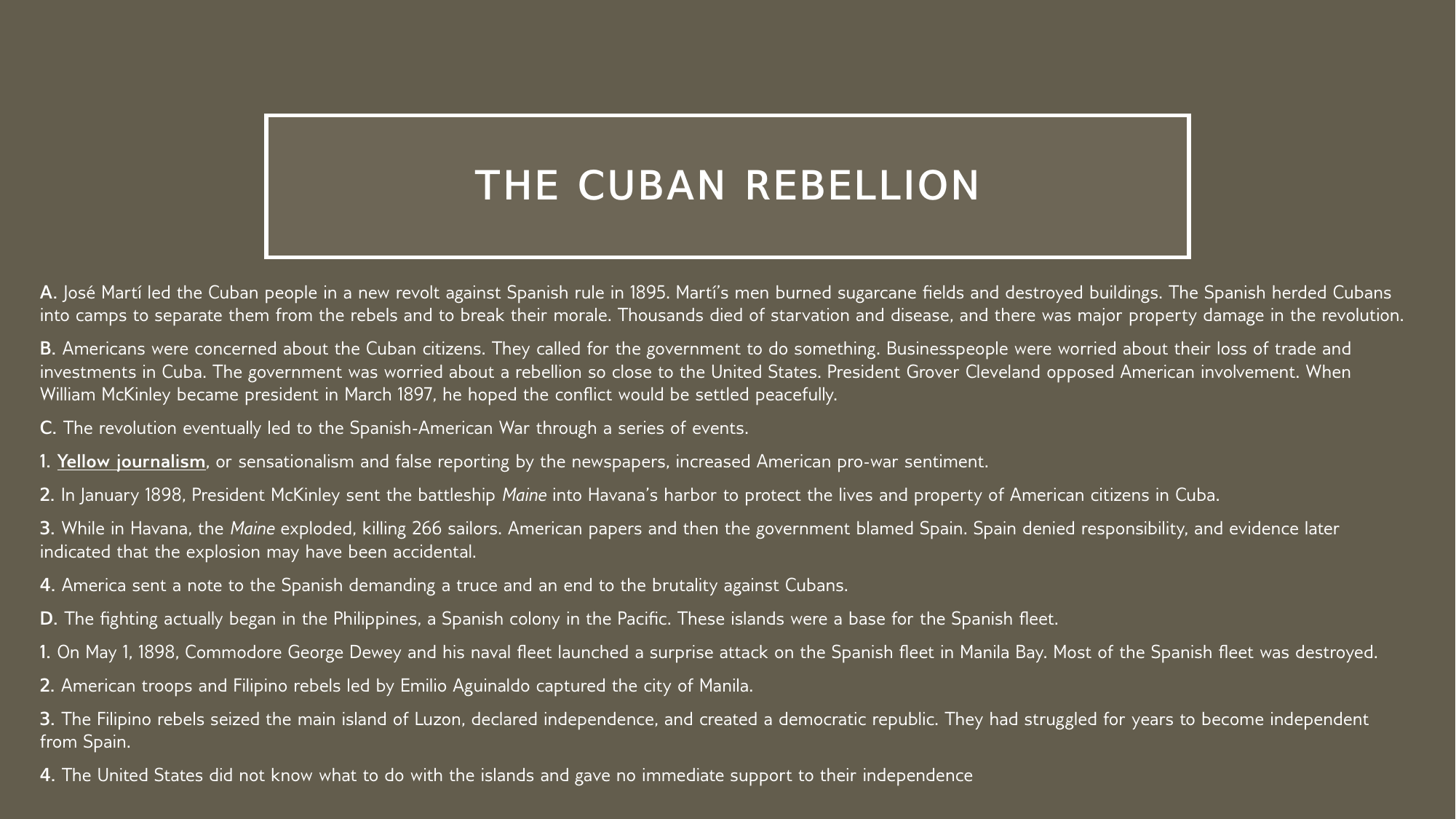

# The Cuban Rebellion
A. José Martí led the Cuban people in a new revolt against Spanish rule in 1895. Martí’s men burned sugarcane fields and destroyed buildings. The Spanish herded Cubans into camps to separate them from the rebels and to break their morale. Thousands died of starvation and disease, and there was major property damage in the revolution.
B. Americans were concerned about the Cuban citizens. They called for the government to do something. Businesspeople were worried about their loss of trade and investments in Cuba. The government was worried about a rebellion so close to the United States. President Grover Cleveland opposed American involvement. When William McKinley became president in March 1897, he hoped the conflict would be settled peacefully.
C. The revolution eventually led to the Spanish-American War through a series of events.
1. Yellow journalism, or sensationalism and false reporting by the newspapers, increased American pro-war sentiment.
2. In January 1898, President McKinley sent the battleship Maine into Havana’s harbor to protect the lives and property of American citizens in Cuba.
3. While in Havana, the Maine exploded, killing 266 sailors. American papers and then the government blamed Spain. Spain denied responsibility, and evidence later indicated that the explosion may have been accidental.
4. America sent a note to the Spanish demanding a truce and an end to the brutality against Cubans.
D. The fighting actually began in the Philippines, a Spanish colony in the Pacific. These islands were a base for the Spanish fleet.
1. On May 1, 1898, Commodore George Dewey and his naval fleet launched a surprise attack on the Spanish fleet in Manila Bay. Most of the Spanish fleet was destroyed.
2. American troops and Filipino rebels led by Emilio Aguinaldo captured the city of Manila.
3. The Filipino rebels seized the main island of Luzon, declared independence, and created a democratic republic. They had struggled for years to become independent from Spain.
4. The United States did not know what to do with the islands and gave no immediate support to their independence